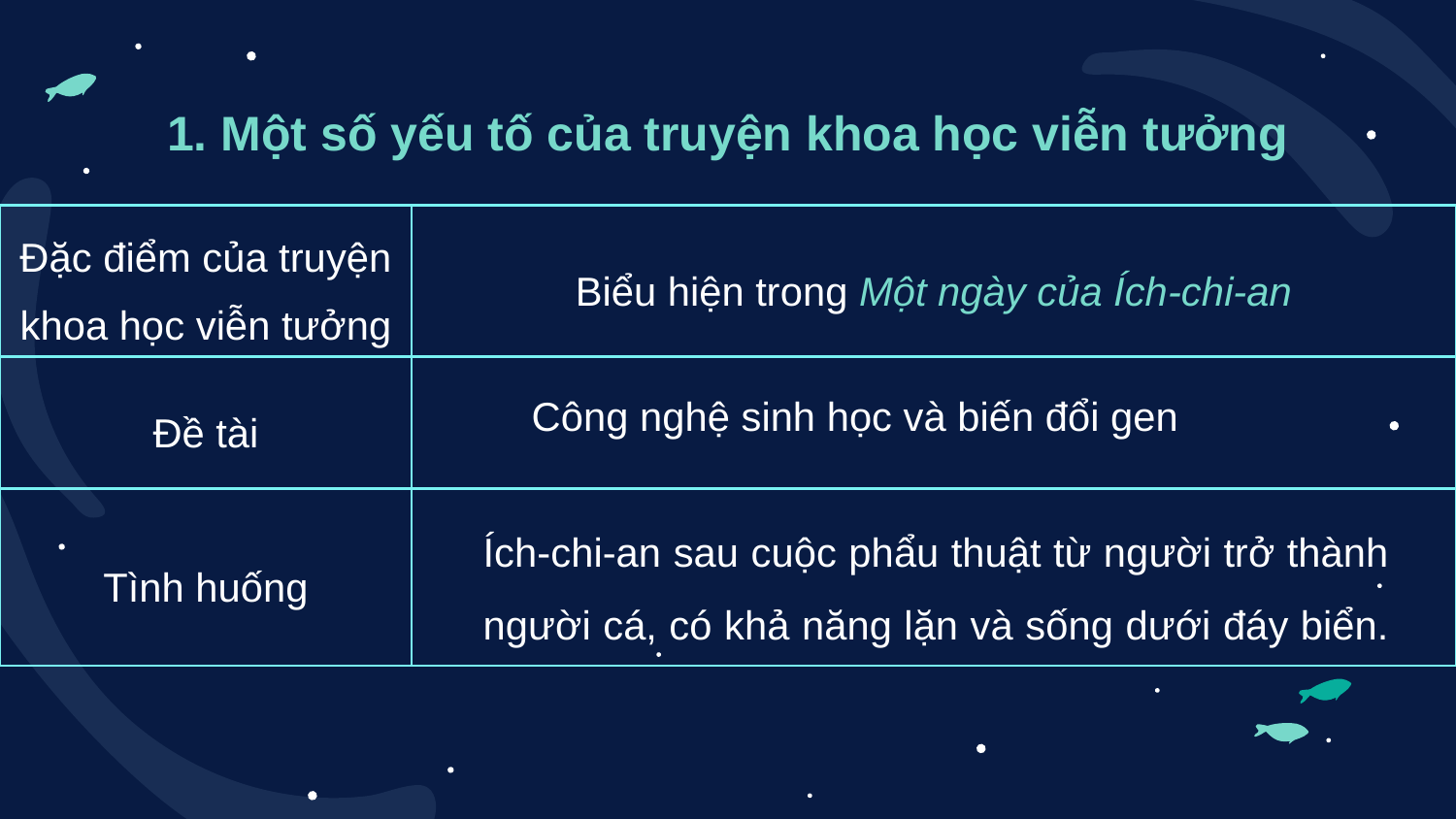

1. Một số yếu tố của truyện khoa học viễn tưởng

| Đặc điểm của truyện khoa học viễn tưởng | Biểu hiện trong Một ngày của Ích-chi-an |
| --- | --- |
| Đề tài |  |
| Tình huống |  |
Công nghệ sinh học và biến đổi gen
Ích-chi-an sau cuộc phẩu thuật từ người trở thành người cá, có khả năng lặn và sống dưới đáy biển.